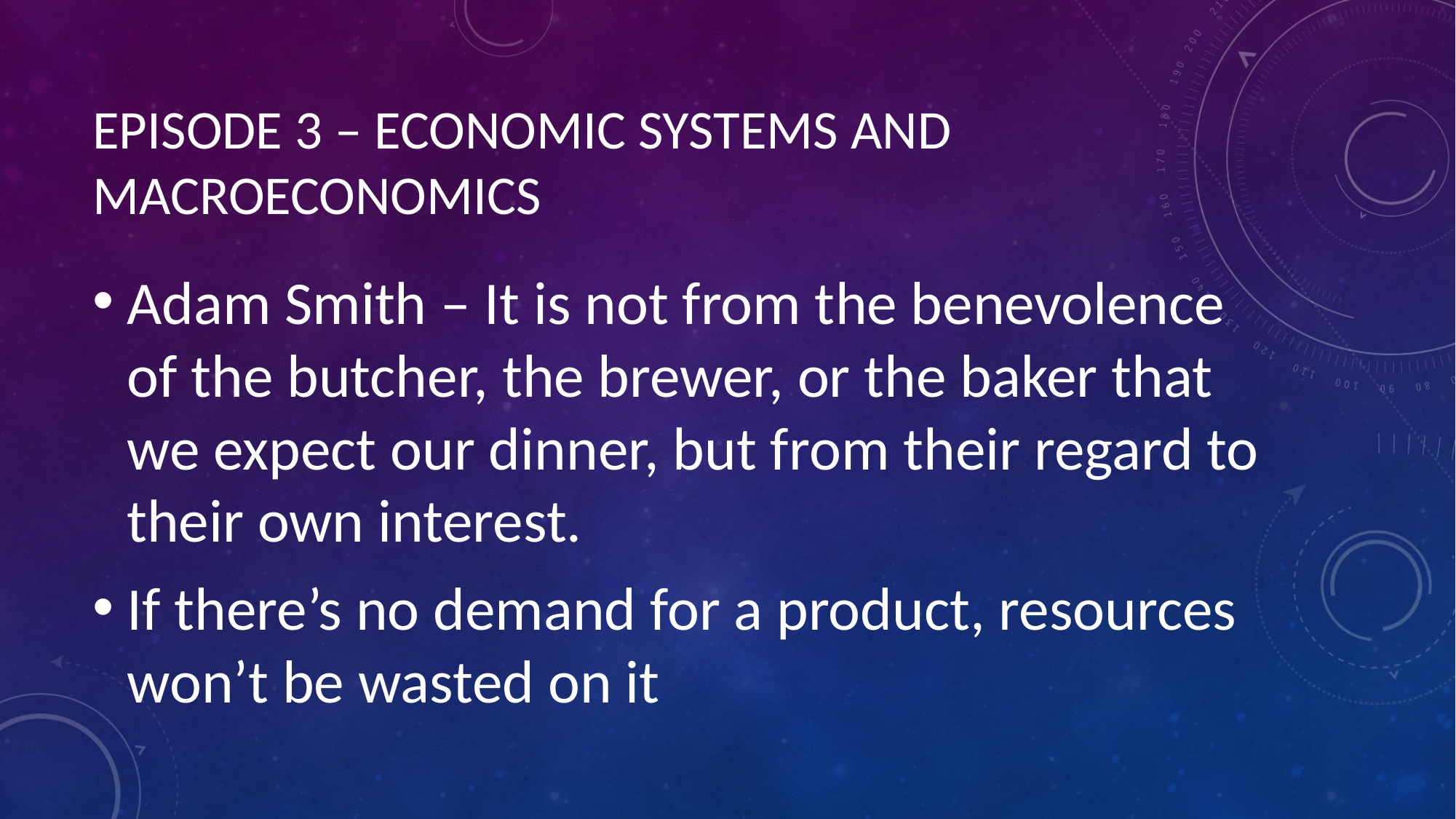

# Episode 3 – Economic Systems and Macroeconomics
Adam Smith – It is not from the benevolence of the butcher, the brewer, or the baker that we expect our dinner, but from their regard to their own interest.
If there’s no demand for a product, resources won’t be wasted on it